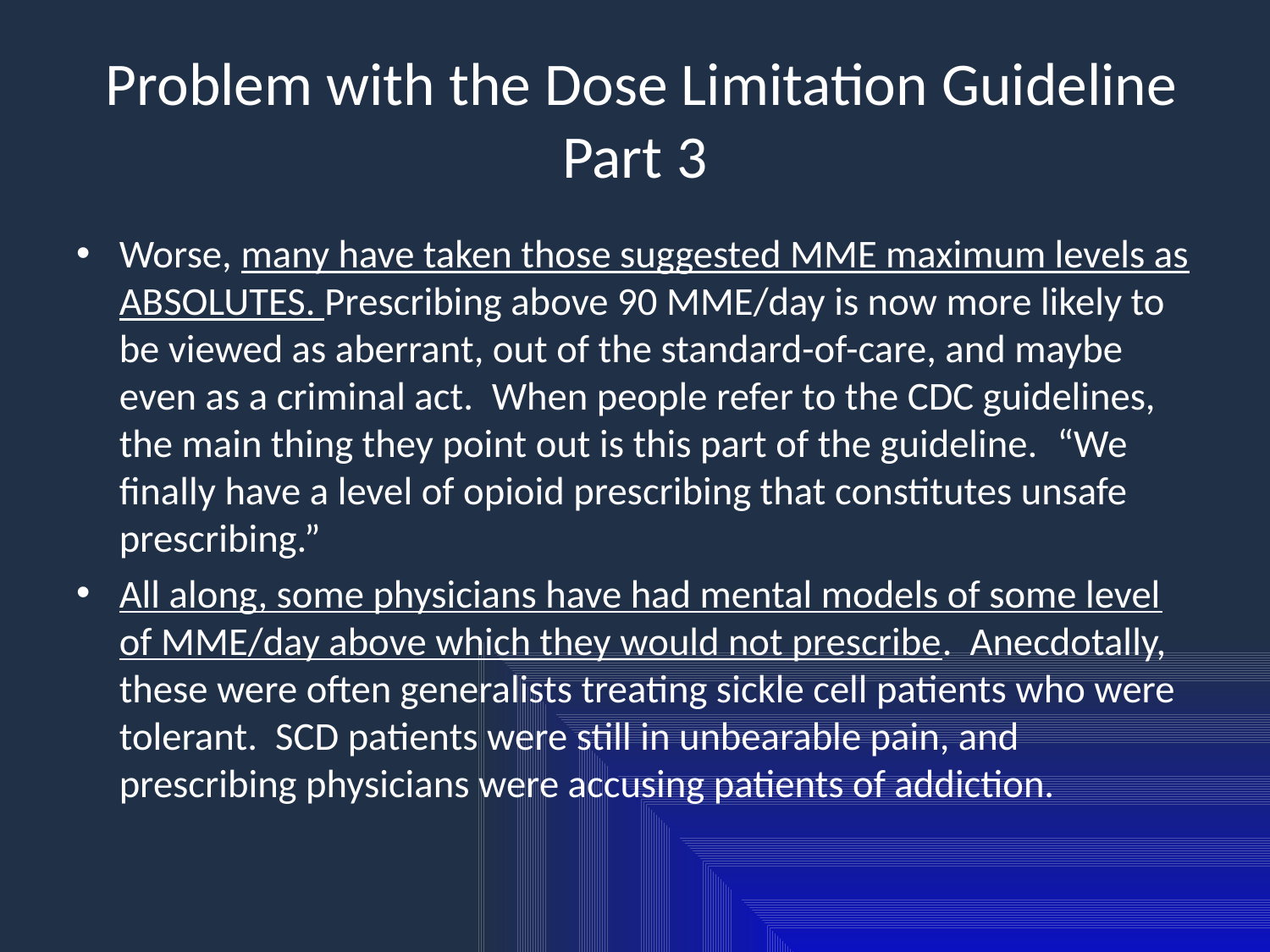

# Problem with the Dose Limitation Guideline Part 3
Worse, many have taken those suggested MME maximum levels as ABSOLUTES. Prescribing above 90 MME/day is now more likely to be viewed as aberrant, out of the standard-of-care, and maybe even as a criminal act.  When people refer to the CDC guidelines, the main thing they point out is this part of the guideline.  “We finally have a level of opioid prescribing that constitutes unsafe prescribing.”
All along, some physicians have had mental models of some level of MME/day above which they would not prescribe.  Anecdotally, these were often generalists treating sickle cell patients who were tolerant.  SCD patients were still in unbearable pain, and prescribing physicians were accusing patients of addiction.